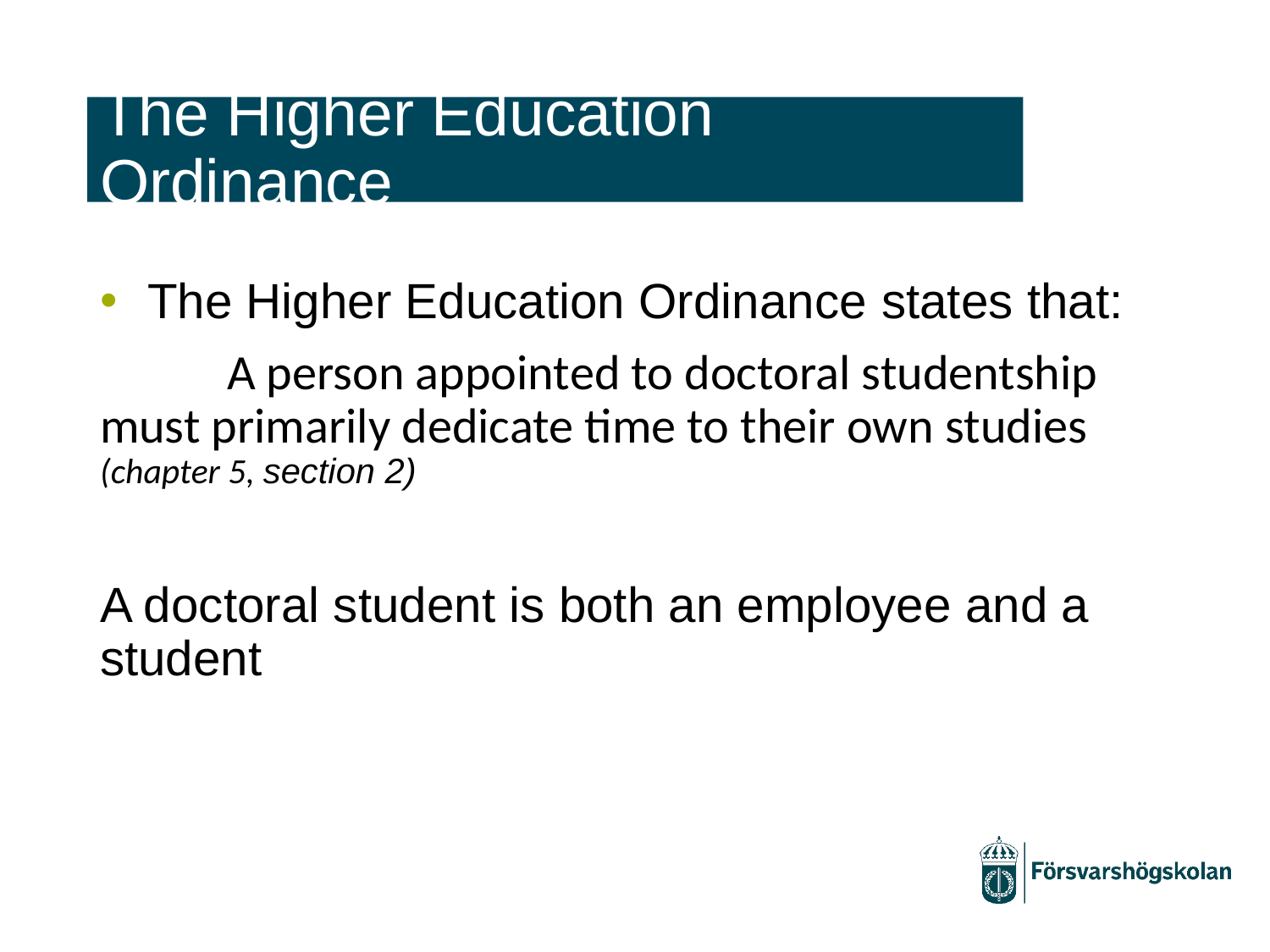

# The Higher Education Ordinance
The Higher Education Ordinance states that:
	A person appointed to doctoral studentship must primarily dedicate time to their own studies (chapter 5, section 2)

A doctoral student is both an employee and a student